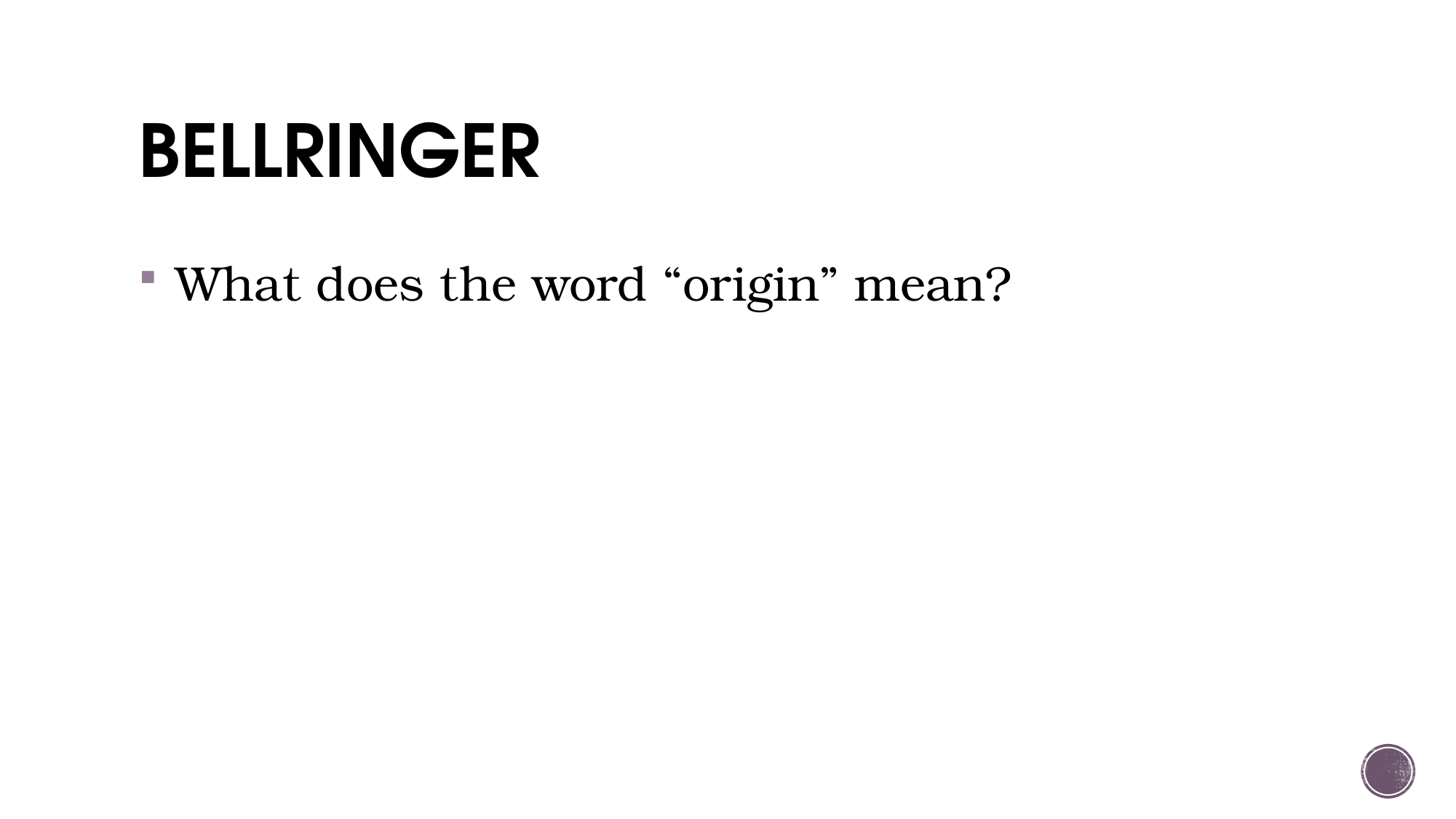

# BELLRINGER
 What does the word “origin” mean?